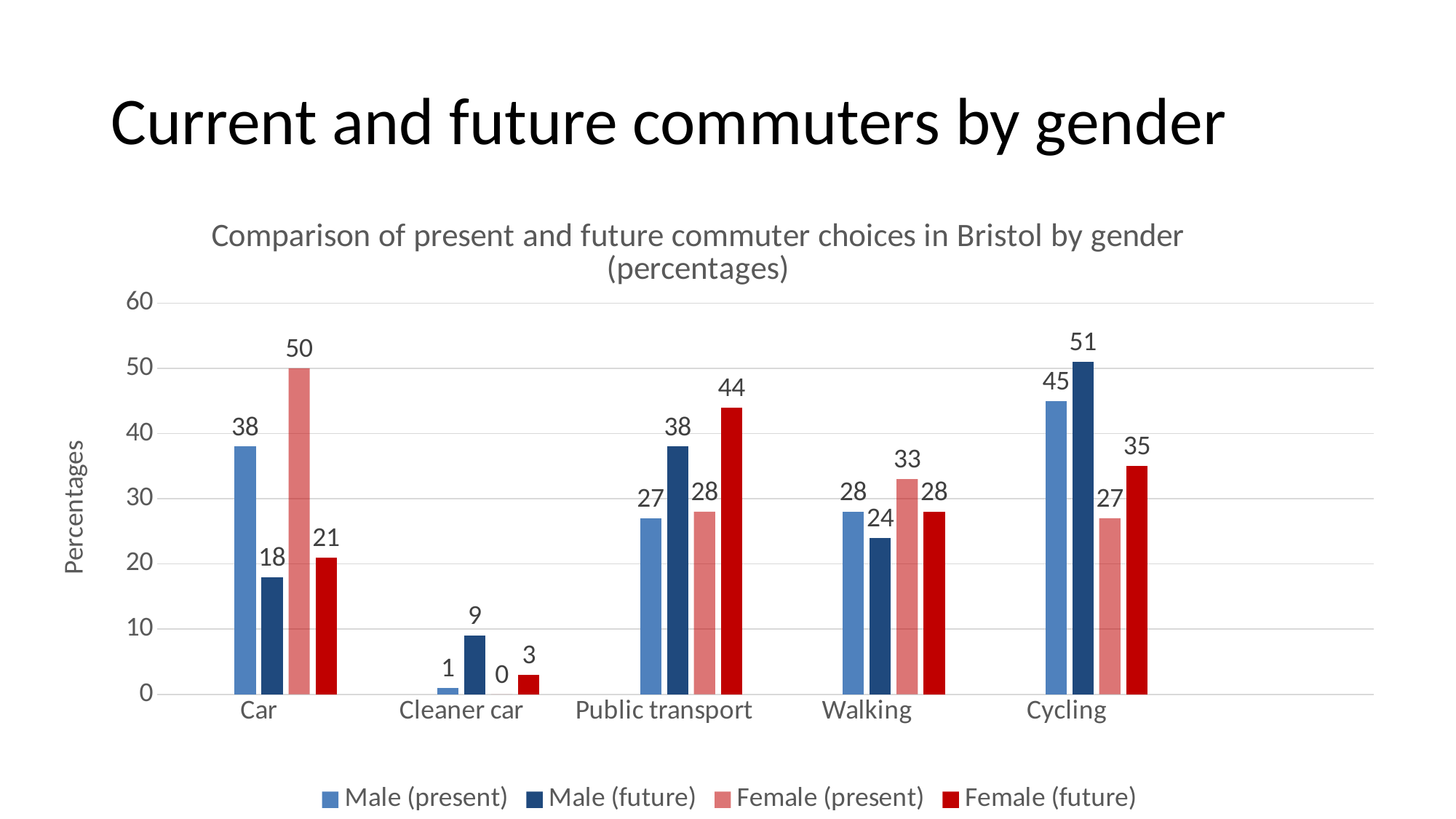

# Current and future commuters by gender

### Chart: Comparison of present and future commuter choices in Bristol by gender (percentages)

| Category | Column1 | Column2 | Male (present) | Male (future) | Female (present) | Female (future) |
|---|---|---|---|---|---|---|
| Car | None | None | 38.0 | 18.0 | 50.0 | 21.0 |
| Cleaner car | None | None | 1.0 | 9.0 | 0.0 | 3.0 |
| Public transport | None | None | 27.0 | 38.0 | 28.0 | 44.0 |
| Walking | None | None | 28.0 | 24.0 | 33.0 | 28.0 |
| Cycling  | None | None | 45.0 | 51.0 | 27.0 | 35.0 |